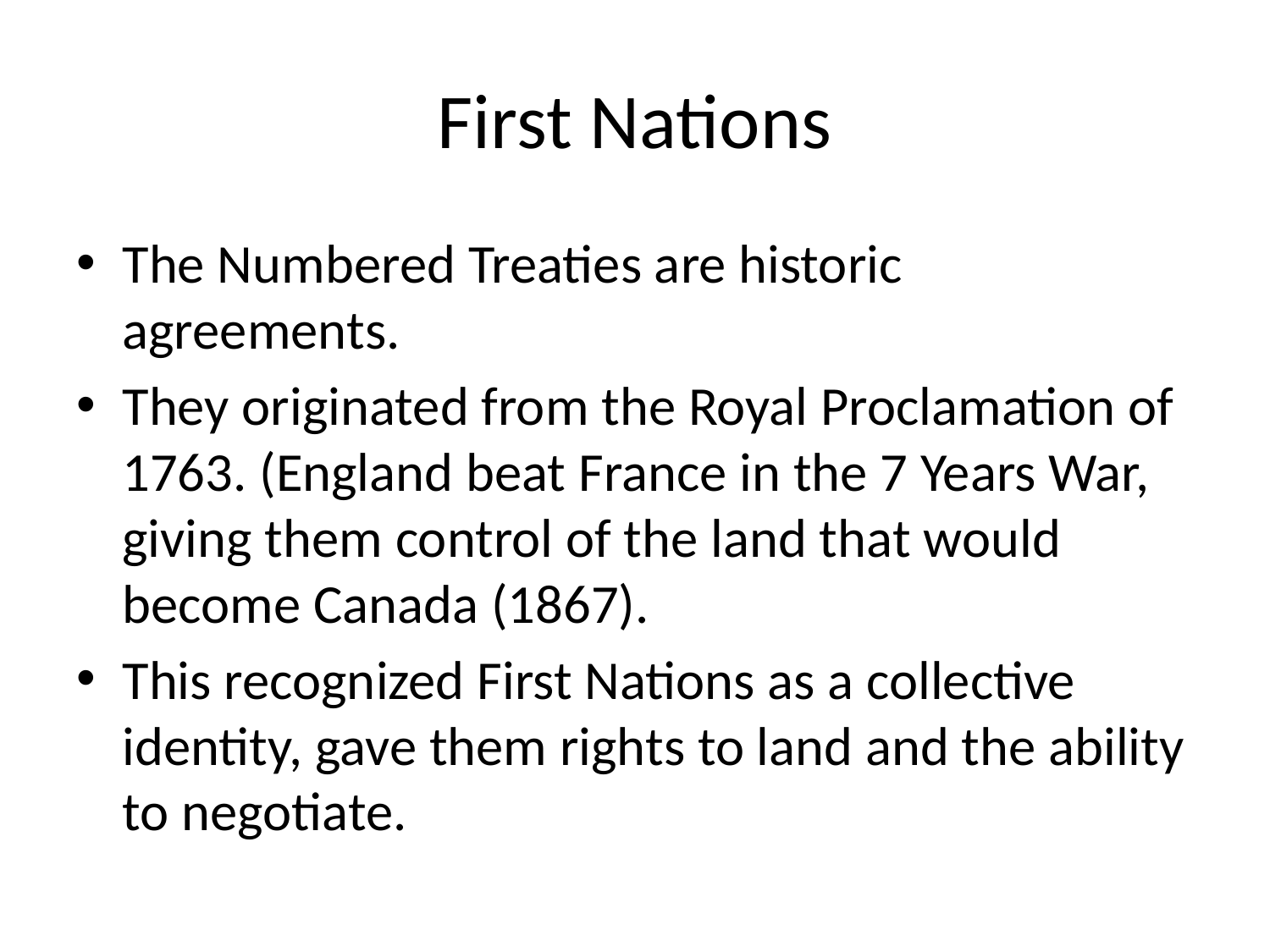

# First Nations
The Numbered Treaties are historic agreements.
They originated from the Royal Proclamation of 1763. (England beat France in the 7 Years War, giving them control of the land that would become Canada (1867).
This recognized First Nations as a collective identity, gave them rights to land and the ability to negotiate.